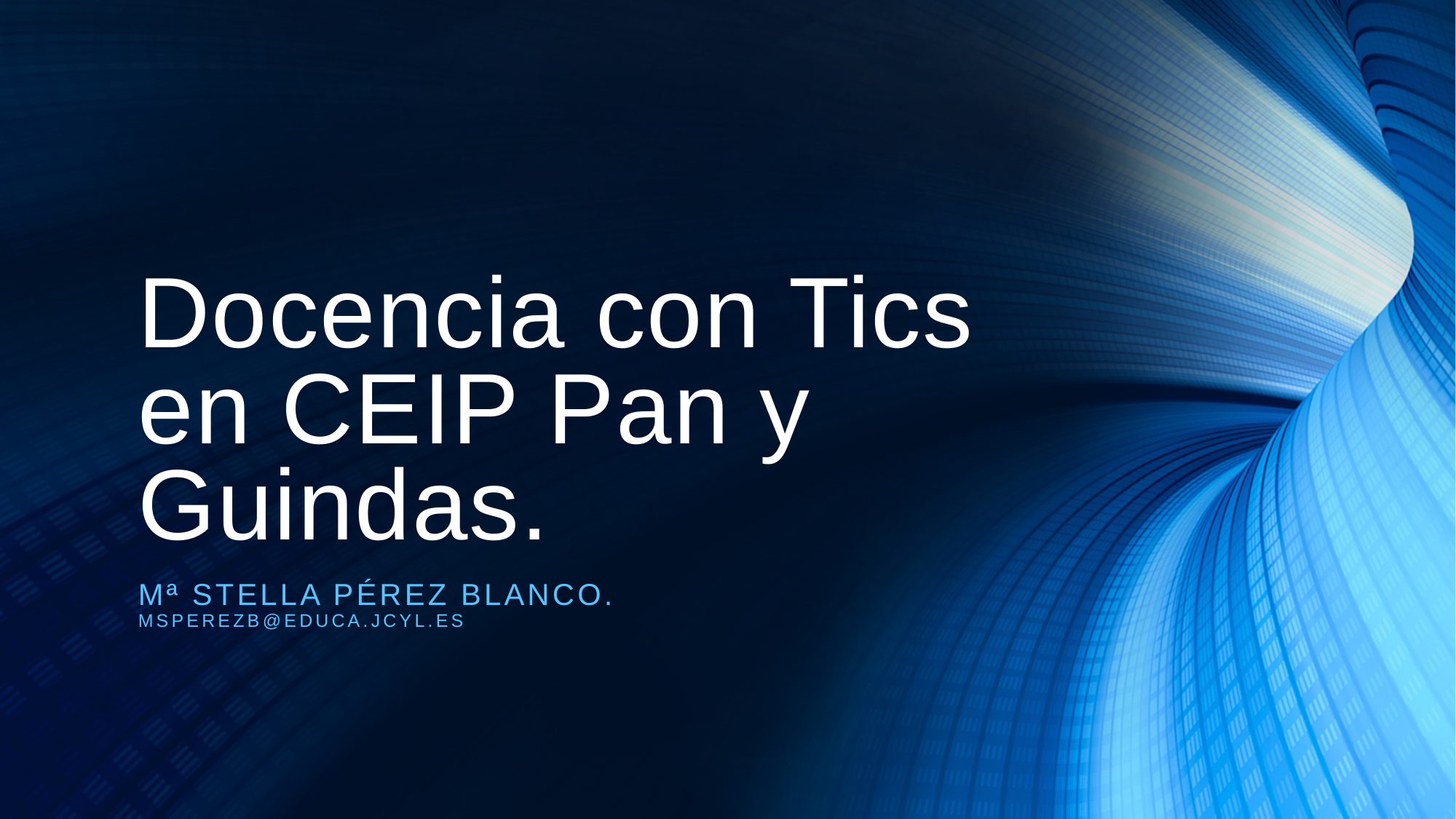

# Docencia con Tics en CEIP Pan y Guindas.
Mª Stella Pérez blanco.
msperezb@educa.jcyl.es